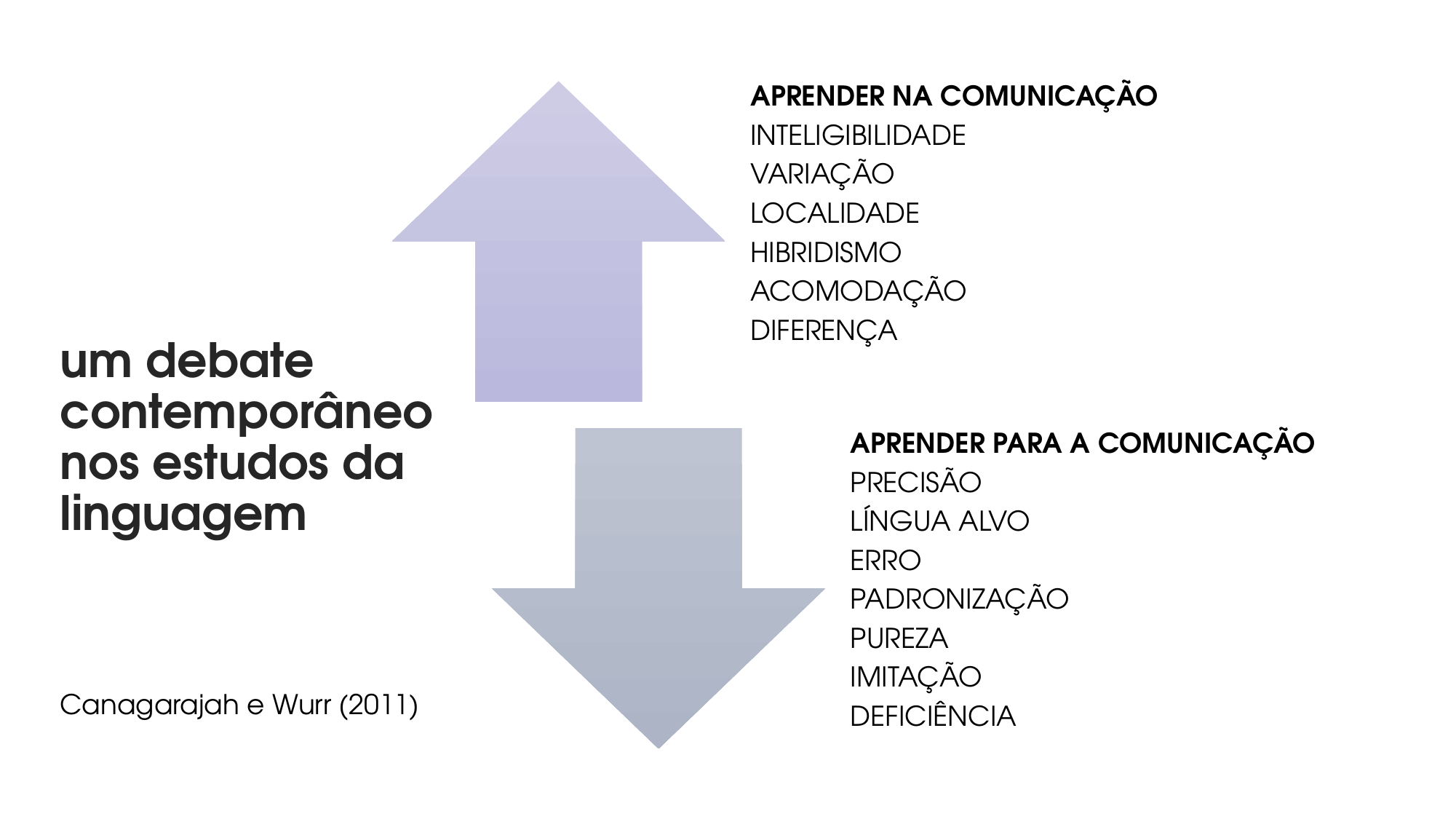

APRENDER NA COMUNICAÇÃO
INTELIGIBILIDADE
VARIAÇÃO
LOCALIDADE
HIBRIDISMO
ACOMODAÇÃO
DIFERENÇA

APRENDER PARA A COMUNICAÇÃO
PRECISÃO
LÍNGUA ALVO
ERRO
PADRONIZAÇÃO
PUREZA
IMITAÇÃO
DEFICIÊNCIA
um debate contemporâneo
nos estudos da linguagem
Canagarajah e Wurr (2011)